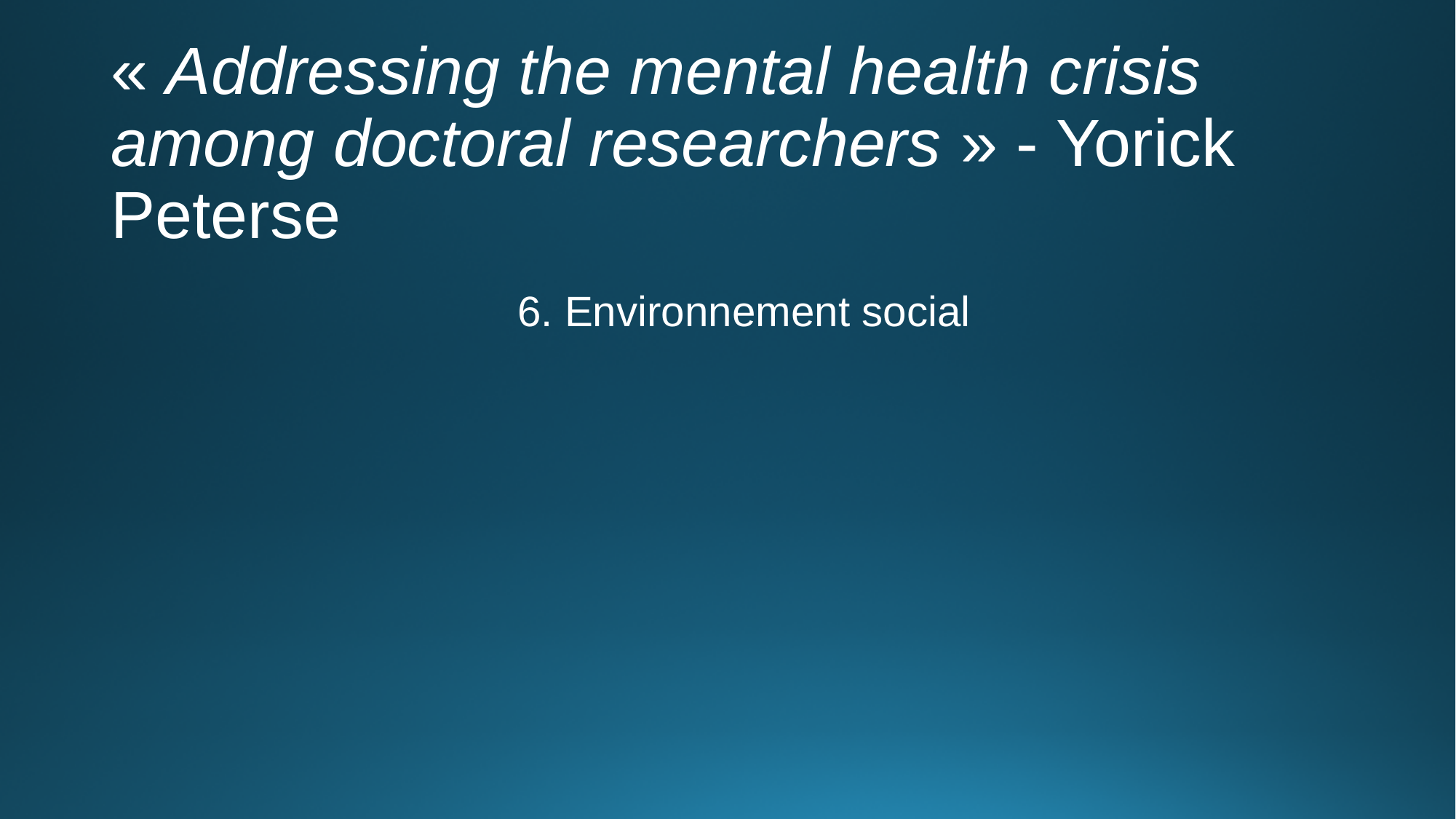

# « Addressing the mental health crisis among doctoral researchers » - Yorick Peterse

6. Environnement social